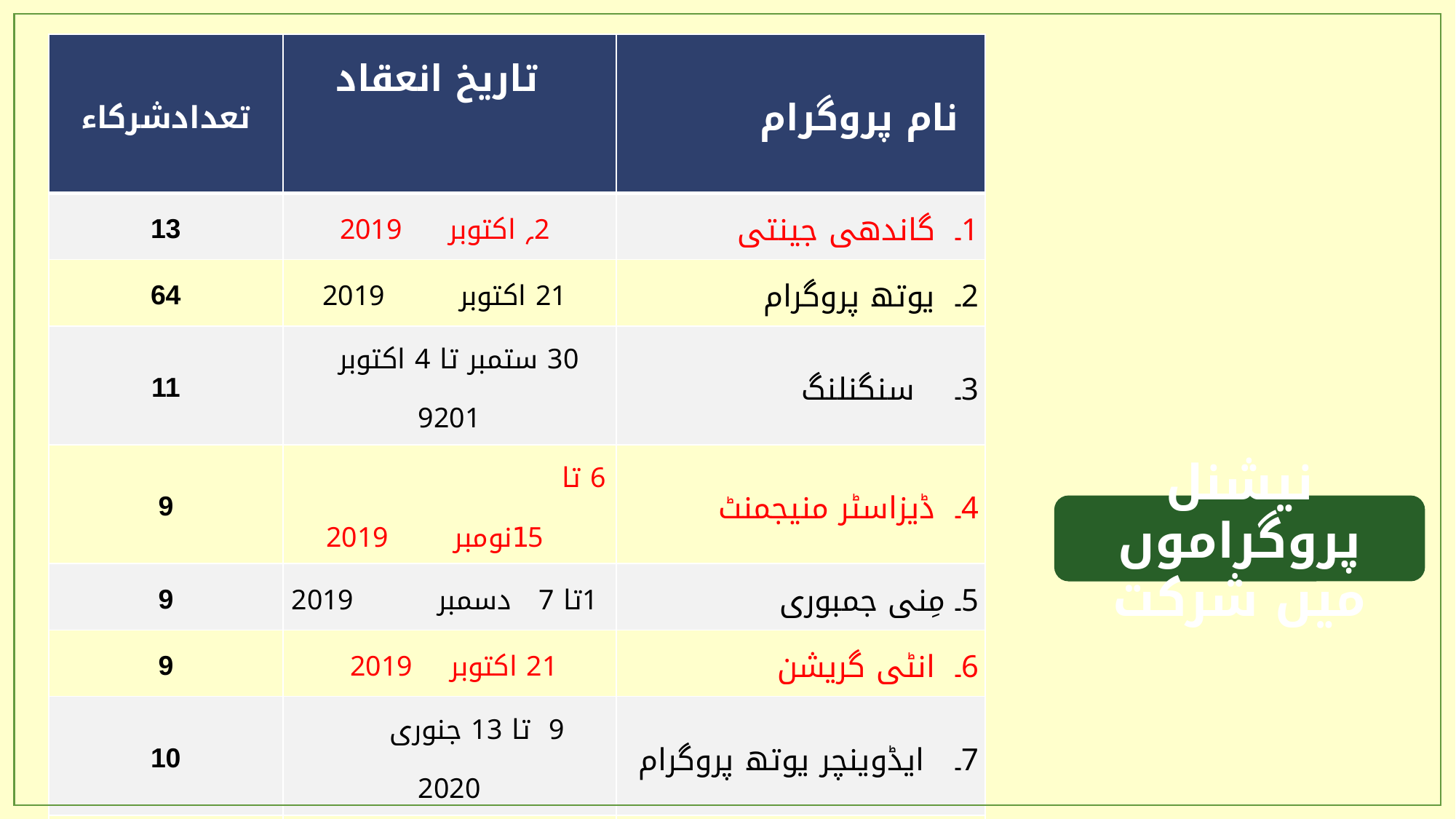

| تعدادشرکاء | تاریخ انعقاد | نام پروگرام |
| --- | --- | --- |
| 13 | 2؍ اکتوبر 2019 | 1۔ گاندھی جینتی |
| 64 | 21 اکتوبر 2019 | 2۔ یوتھ پروگرام |
| 11 | 30 ستمبر تا 4 اکتوبر 9201 | 3۔ سنگنلنگ |
| 9 | 6 تا 15نومبر 2019 | 4۔ ڈیزاسٹر منیجمنٹ |
| 9 | 1تا 7 دسمبر 2019 | 5۔ مِنی جمبوری |
| 9 | 21 اکتوبر 2019 | 6۔ انٹی گریشن |
| 10 | 9 تا 13 جنوری 2020 | 7۔ ایڈوینچر یوتھ پروگرام |
| 9 | 20تا24 فروری 2020 | 8۔ اسٹینڈر ججنگ |
| 10 | 19تا23 فروری 2020 | 9۔ انٹی گریشن |
| 01 | 6تا 8 اگست 2021 | 10۔ انٹر نیشنل گلوبل جمبوری آن لان |
| 01 | 29تا 31 جولائی 2021 | 11۔ میڈیا ورکشاپ آن لان |
| 8 | 24تا23 فروری 2022 | 12۔ انٹی گریشن |
| 15 | 21تا25 مٔی 2022 | 13۔ ممبر شپ گروتھ ورکشاپ |
| 4 | 1تا 7جولائی 2022 | 14۔ انٹی گریشن |
نیشنل پروگراموں میں شرکت